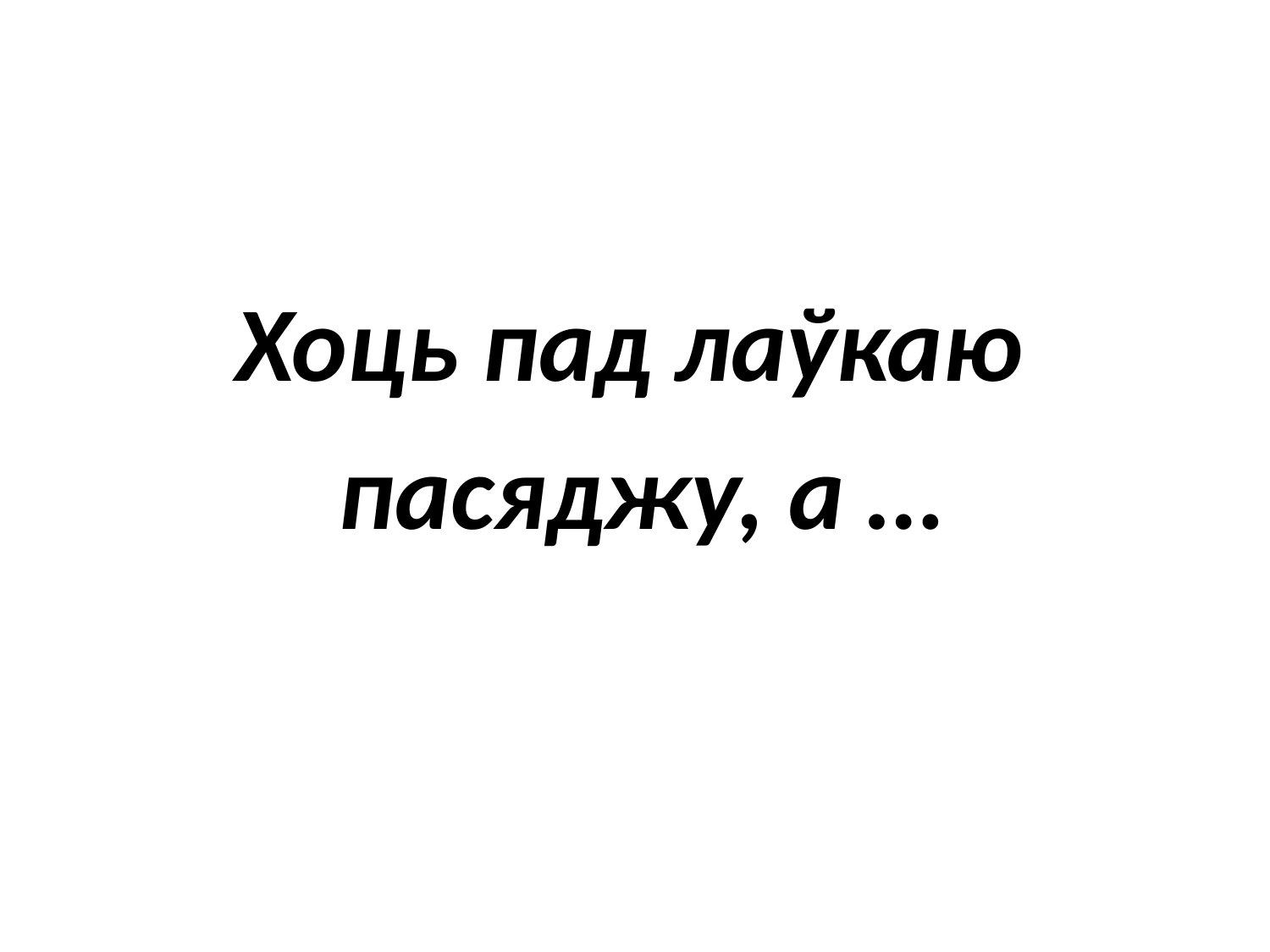

#

Хоць пад лаўкаю
пасяджу, а …